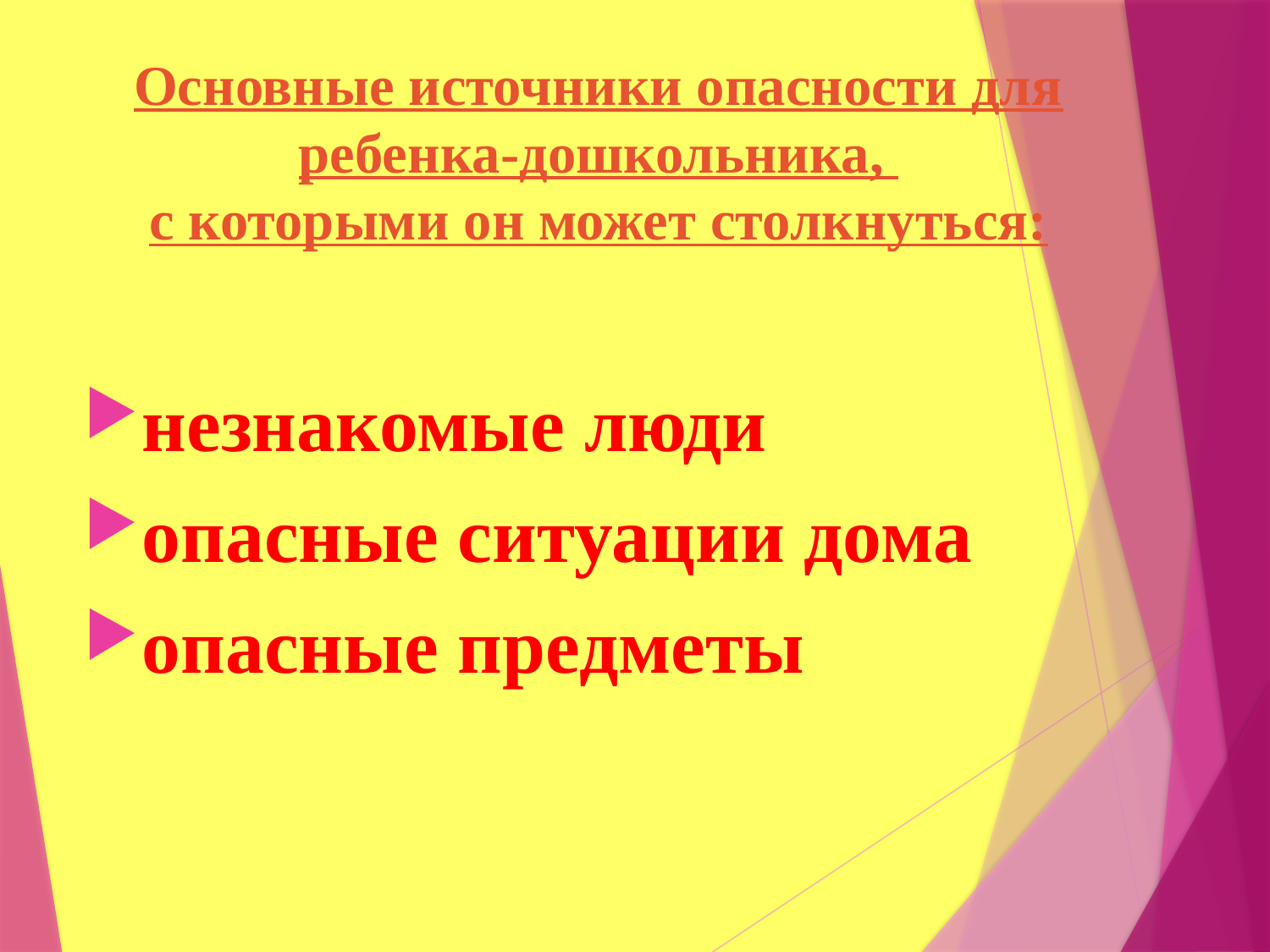

Основные источники опасности для ребенка-дошкольника,
с которыми он может столкнуться:
незнакомые люди
опасные ситуации дома
опасные предметы